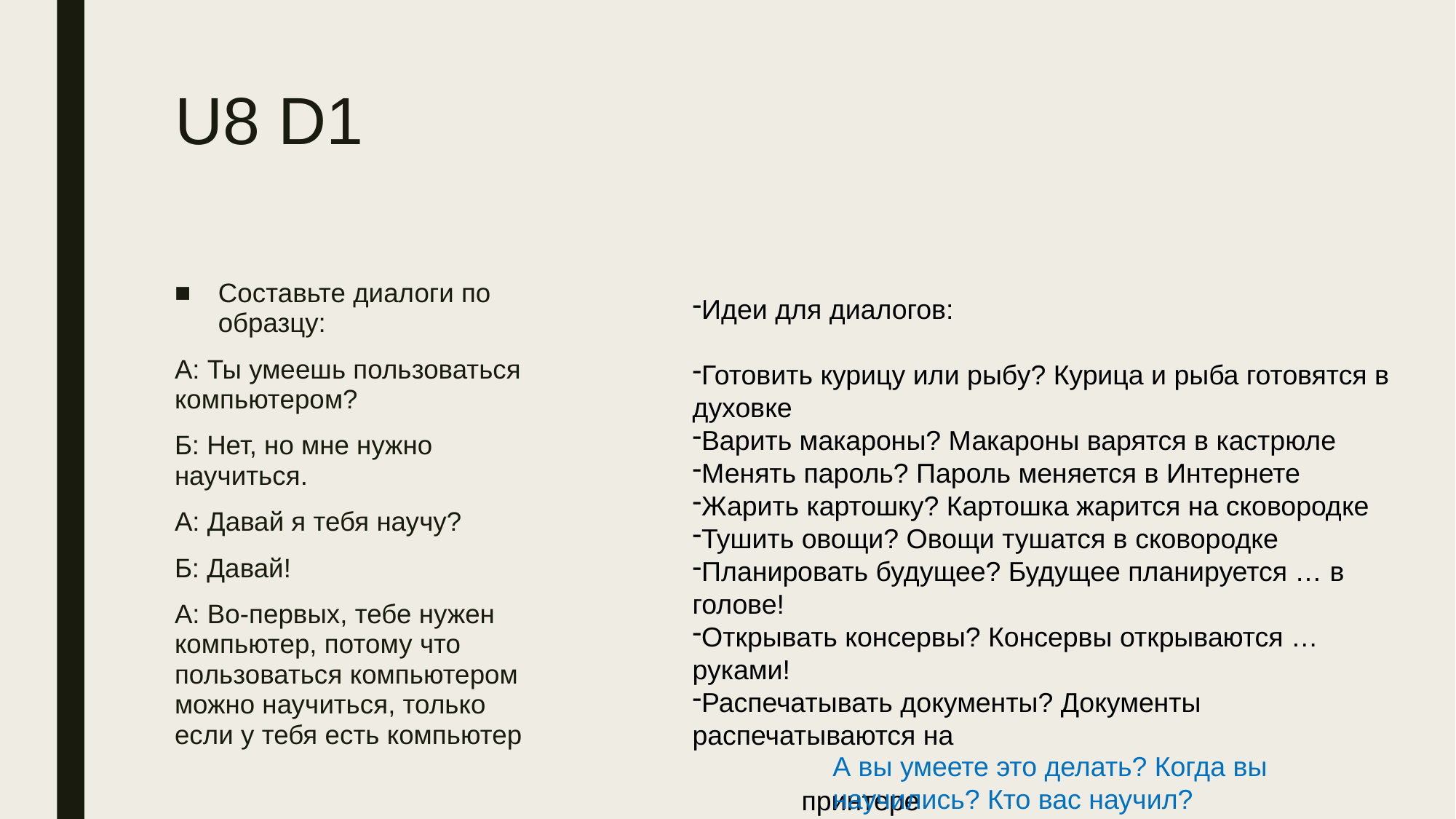

# U8 D1
Составьте диалоги по образцу:
А: Ты умеешь пользоваться компьютером?
Б: Нет, но мне нужно научиться.
А: Давай я тебя научу?
Б: Давай!
А: Во-первых, тебе нужен компьютер, потому что пользоваться компьютером можно научиться, только если у тебя есть компьютер

Идеи для диалогов:

Готовить курицу или рыбу? Курица и рыба готовятся в духовке
Варить макароны? Макароны варятся в кастрюле
Менять пароль? Пароль меняется в Интернете
Жарить картошку? Картошка жарится на сковородке
Тушить овощи? Овощи тушатся в сковородке
Планировать будущее? Будущее планируется … в голове!
Открывать консервы? Консервы открываются … руками!
Распечатывать документы? Документы распечатываются на 											принтере
Скачивать музыку? Музыка скачивается из Интернета
Готовить винегрет? Винегрет готовится … из овощей!

А вы умеете это делать? Когда вы научились? Кто вас научил?